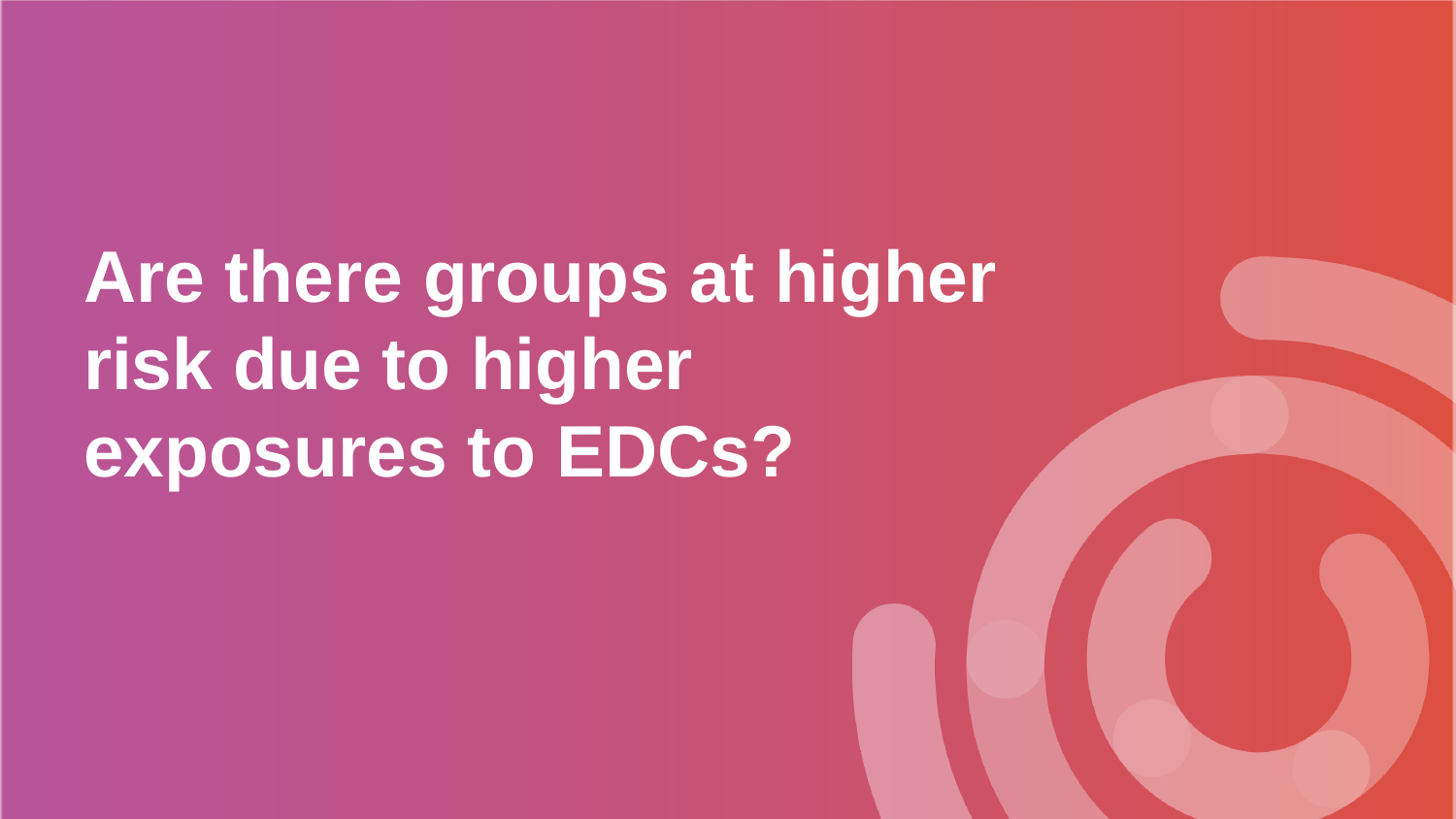

# Are there groups at higher risk due to higher exposures to EDCs?